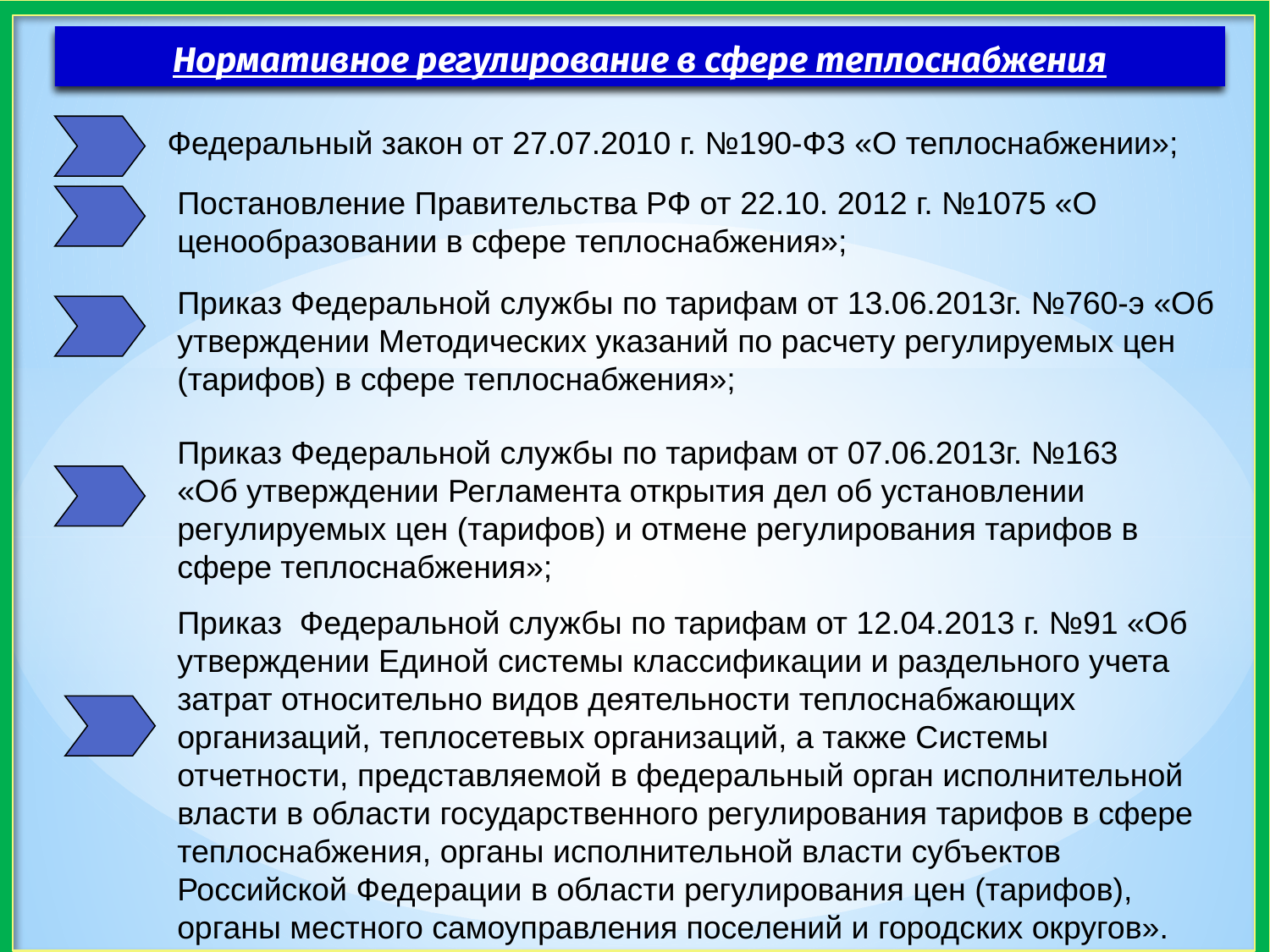

Нормативное регулирование в сфере теплоснабжения

Федеральный закон от 27.07.2010 г. №190-ФЗ «О теплоснабжении»;
Постановление Правительства РФ от 22.10. 2012 г. №1075 «О ценообразовании в сфере теплоснабжения»;

Приказ Федеральной службы по тарифам от 13.06.2013г. №760-э «Об утверждении Методических указаний по расчету регулируемых цен (тарифов) в сфере теплоснабжения»;

Приказ Федеральной службы по тарифам от 07.06.2013г. №163 «Об утверждении Регламента открытия дел об установлении регулируемых цен (тарифов) и отмене регулирования тарифов в сфере теплоснабжения»;

Приказ  Федеральной службы по тарифам от 12.04.2013 г. №91 «Об утверждении Единой системы классификации и раздельного учета затрат относительно видов деятельности теплоснабжающих организаций, теплосетевых организаций, а также Системы отчетности, представляемой в федеральный орган исполнительной власти в области государственного регулирования тарифов в сфере теплоснабжения, органы исполнительной власти субъектов Российской Федерации в области регулирования цен (тарифов), органы местного самоуправления поселений и городских округов».

18